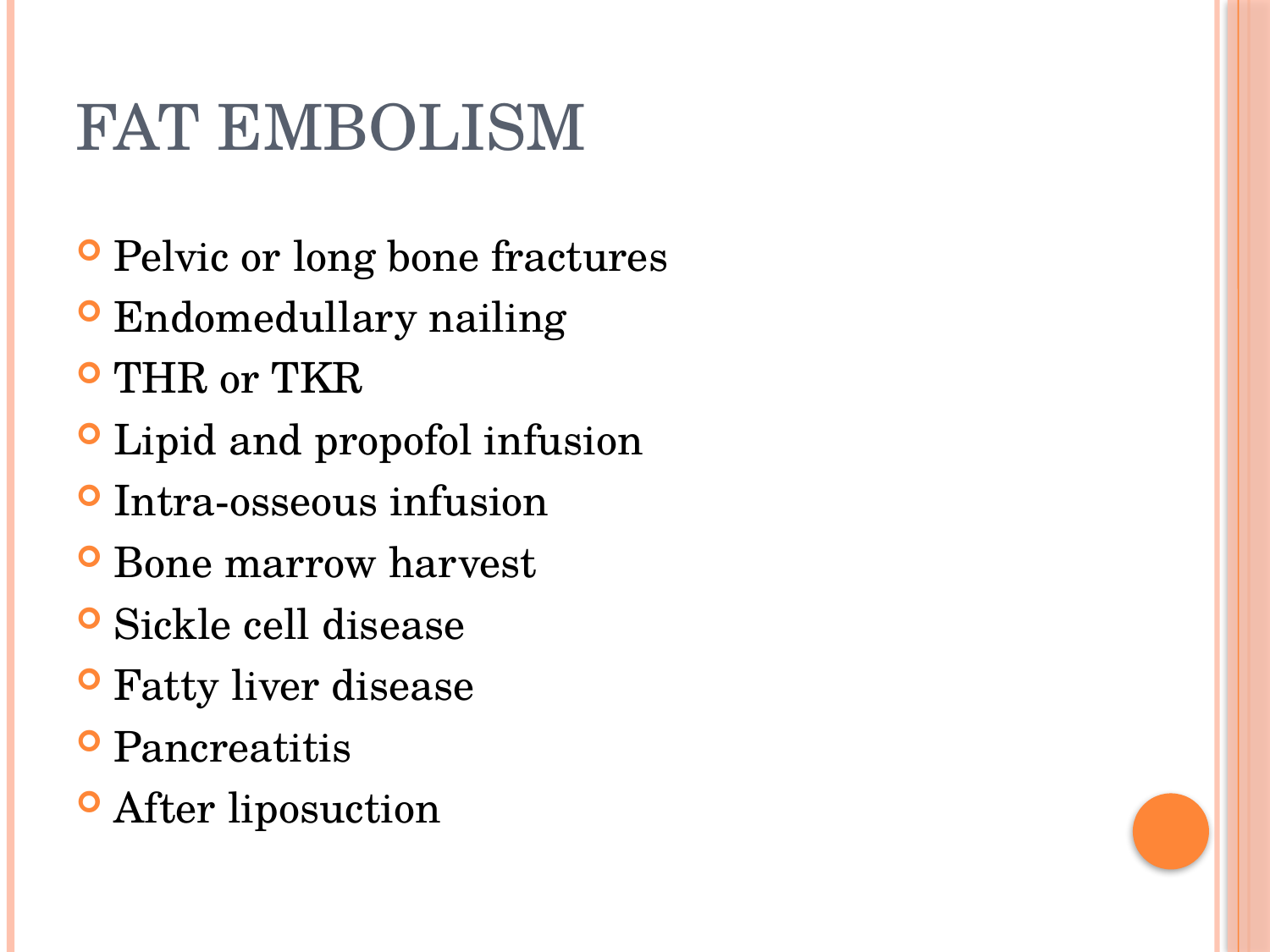

# Fat embolism
Pelvic or long bone fractures
Endomedullary nailing
THR or TKR
Lipid and propofol infusion
Intra-osseous infusion
Bone marrow harvest
Sickle cell disease
Fatty liver disease
Pancreatitis
After liposuction